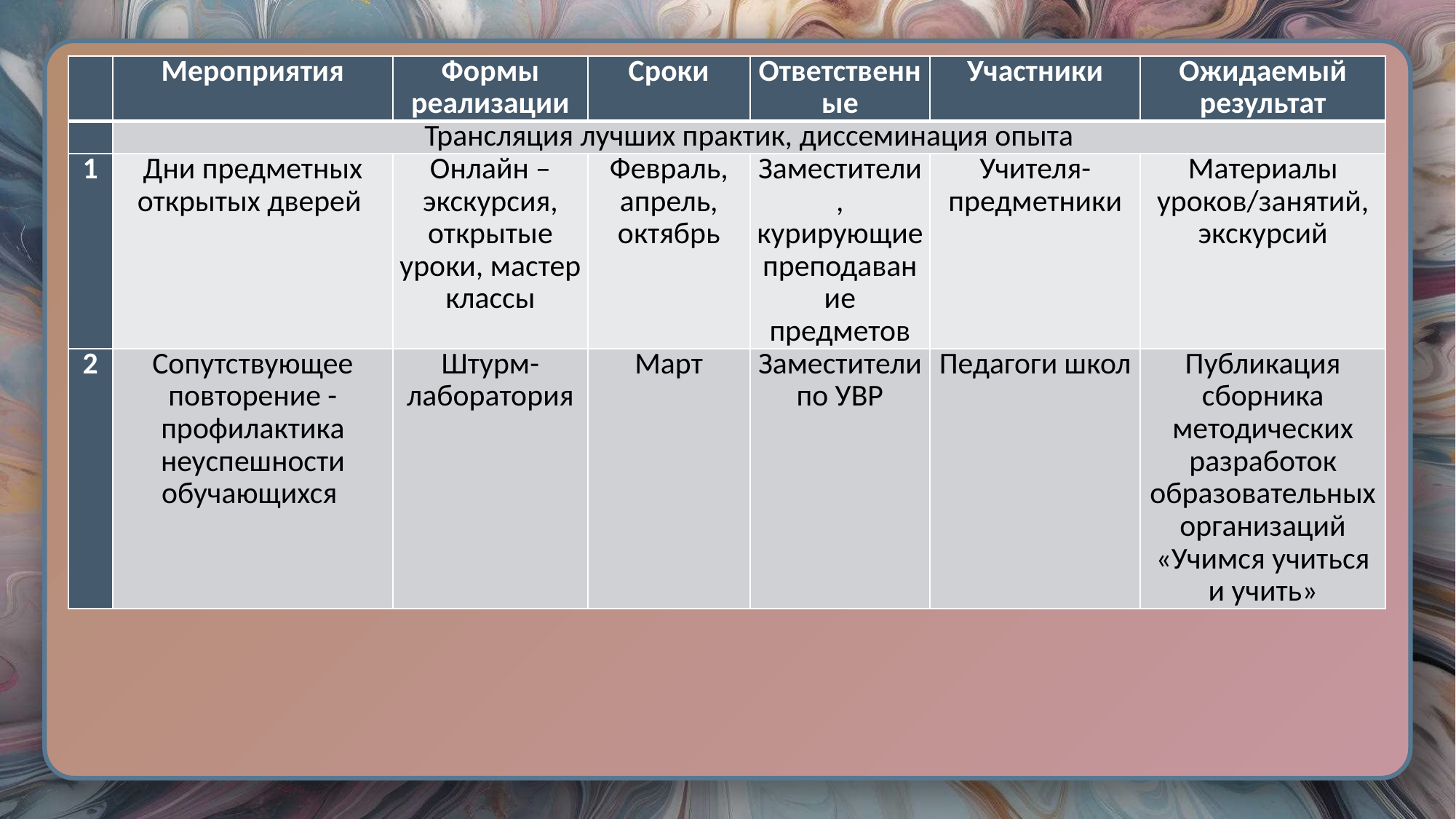

#
|  | Мероприятия | Формы реализации | Сроки | Ответственные | Участники | Ожидаемый результат |
| --- | --- | --- | --- | --- | --- | --- |
|  | Трансляция лучших практик, диссеминация опыта |  |  |  |  |  |
| 1 | Дни предметных открытых дверей | Онлайн – экскурсия, открытые уроки, мастер классы | Февраль, апрель, октябрь | Заместители, курирующие преподавание предметов | Учителя- предметники | Материалы уроков/занятий, экскурсий |
| 2 | Сопутствующее повторение - профилактика неуспешности обучающихся | Штурм- лаборатория | Март | Заместители по УВР | Педагоги школ | Публикация сборника методических разработок образовательных организаций «Учимся учиться и учить» |